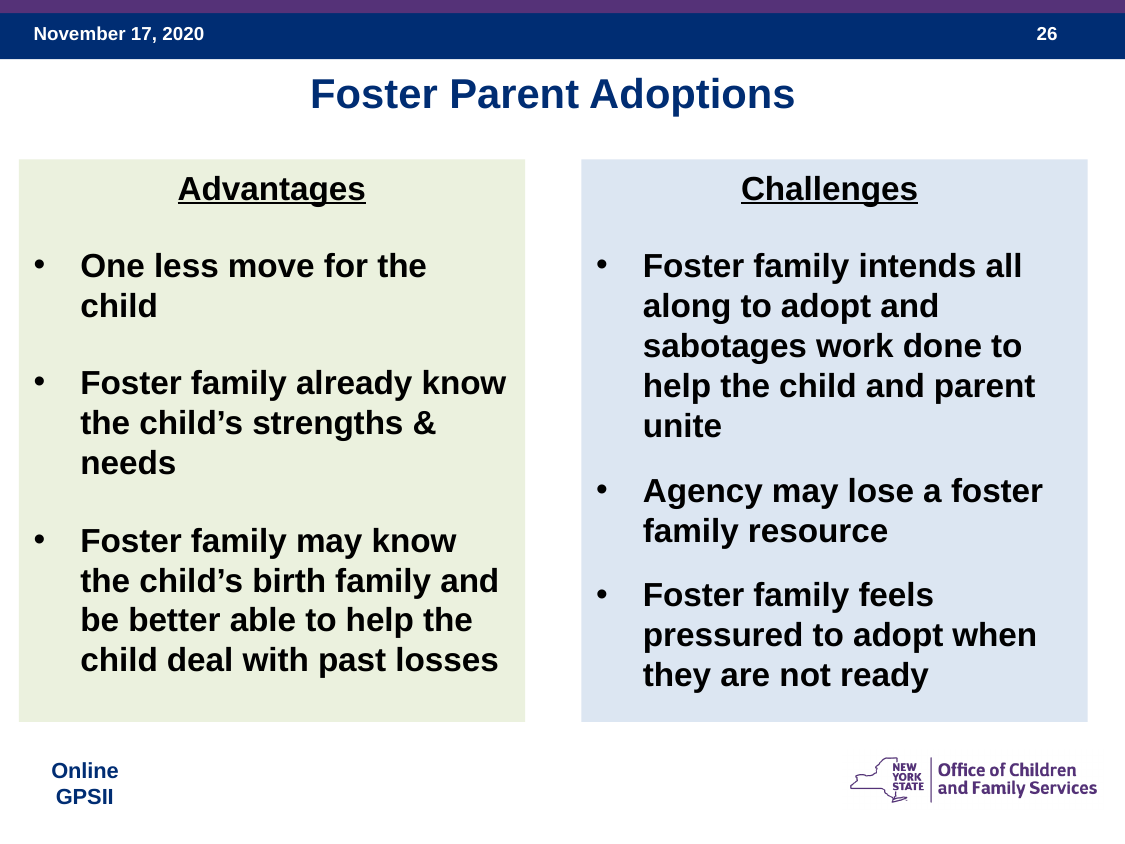

Foster Parent Adoptions
Challenges

Foster family intends all along to adopt and sabotages work done to help the child and parent unite
Agency may lose a foster family resource
Foster family feels pressured to adopt when they are not ready

Advantages
One less move for the child
Foster family already know the child’s strengths & needs
Foster family may know the child’s birth family and be better able to help the child deal with past losses